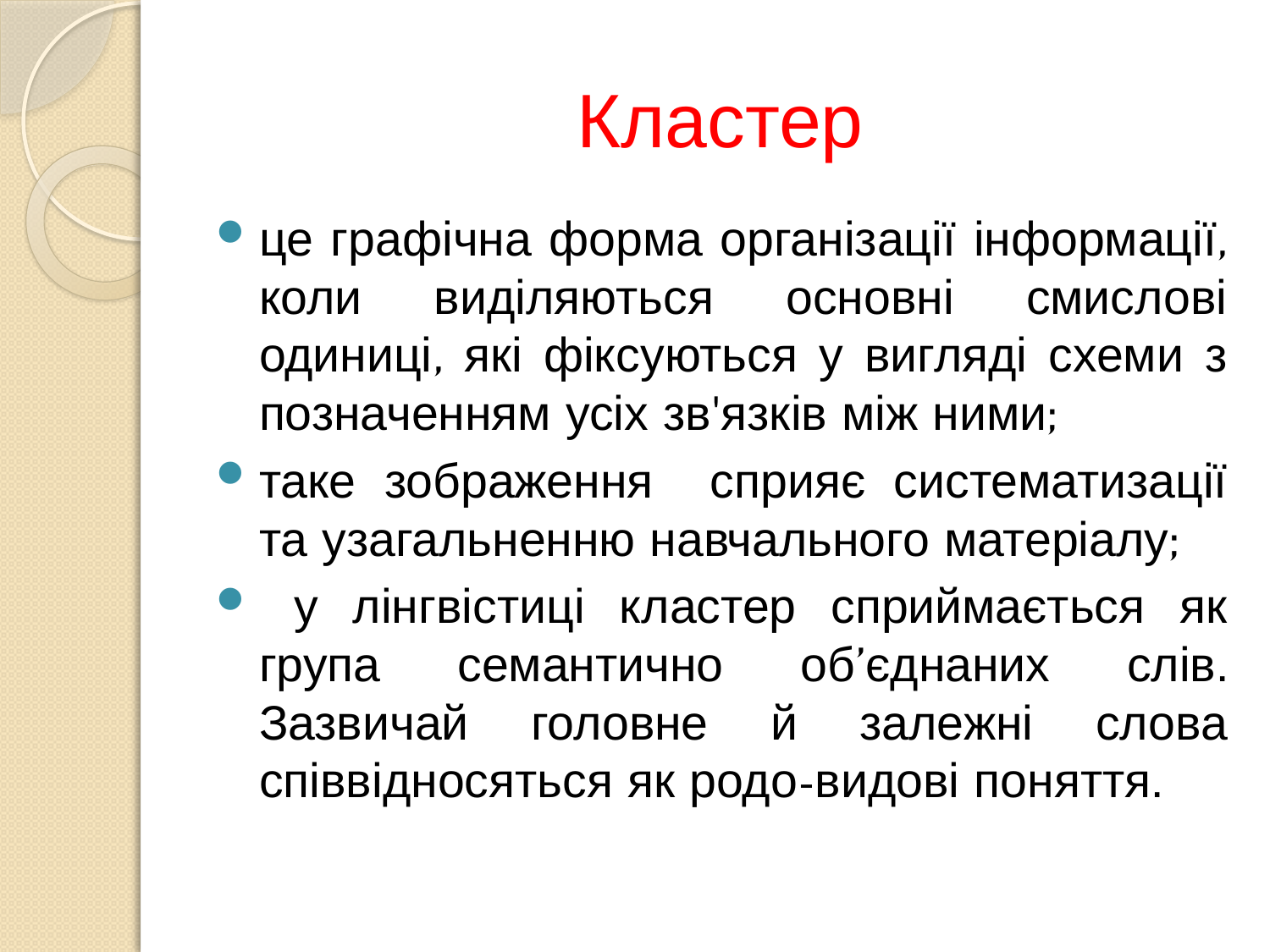

# Кластер
це графічна форма організації інформації, коли виділяються основні смислові одиниці, які фіксуються у вигляді схеми з позначенням усіх зв'язків між ними;
таке зображення  сприяє систематизації та узагальненню навчального матеріалу;
 у лінгвістиці кластер сприймається як група семантично об’єднаних слів. Зазвичай головне й залежні слова співвідносяться як родо-видові поняття.